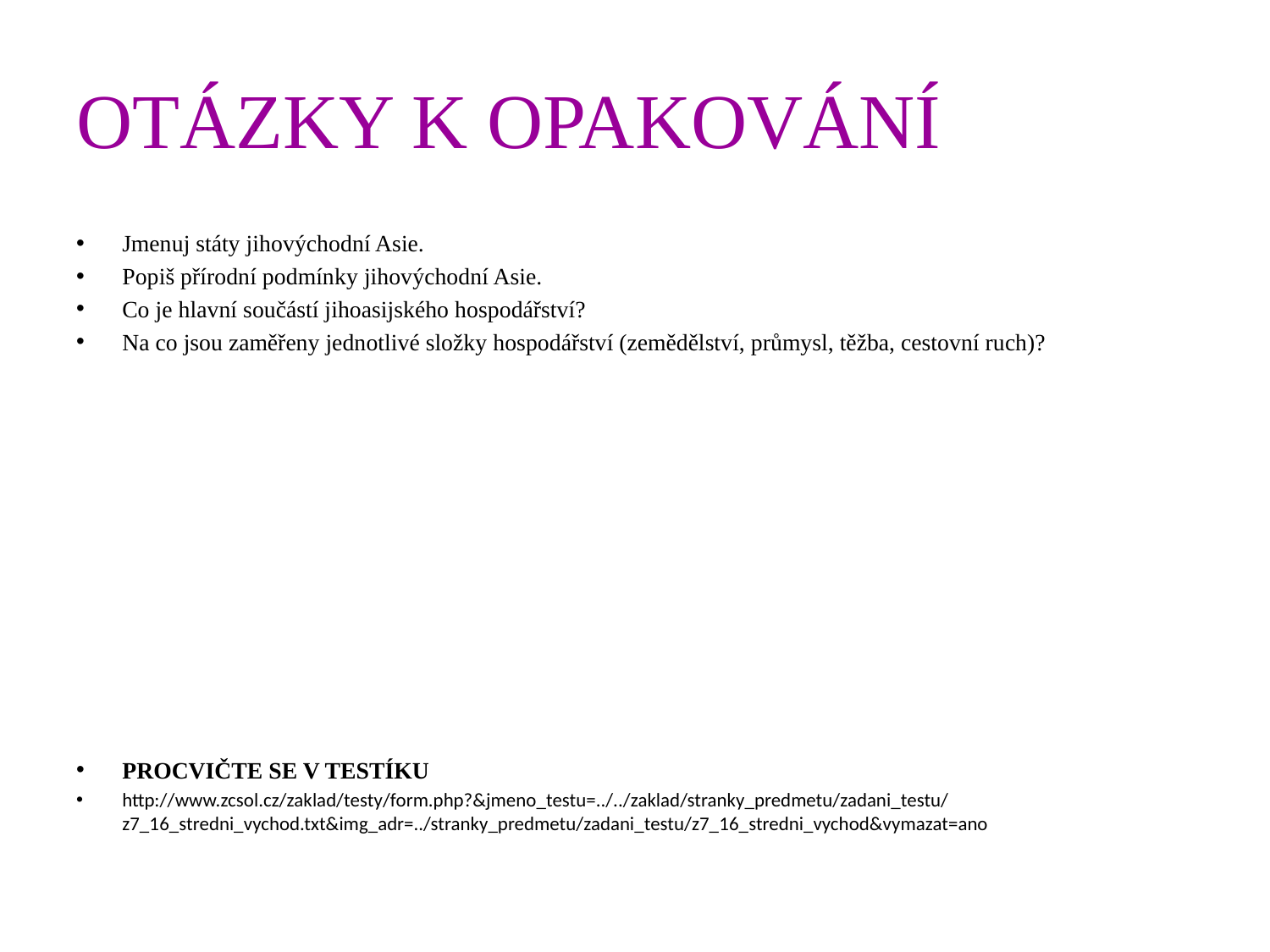

# OTÁZKY K OPAKOVÁNÍ
Jmenuj státy jihovýchodní Asie.
Popiš přírodní podmínky jihovýchodní Asie.
Co je hlavní součástí jihoasijského hospodářství?
Na co jsou zaměřeny jednotlivé složky hospodářství (zemědělství, průmysl, těžba, cestovní ruch)?

PROCVIČTE SE V TESTÍKU
http://www.zcsol.cz/zaklad/testy/form.php?&jmeno_testu=../../zaklad/stranky_predmetu/zadani_testu/z7_16_stredni_vychod.txt&img_adr=../stranky_predmetu/zadani_testu/z7_16_stredni_vychod&vymazat=ano